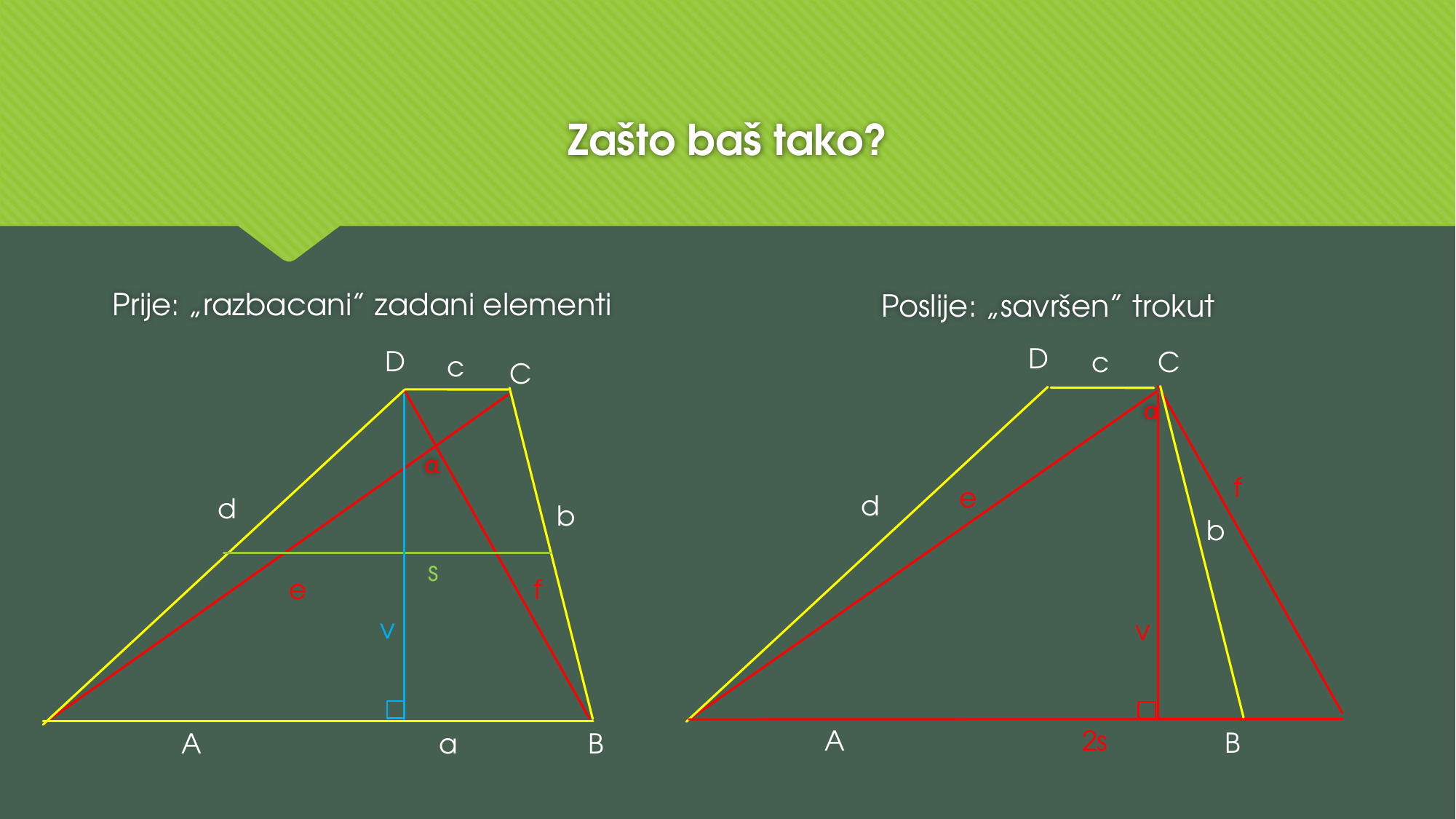

# Zašto baš tako?
Prije: „razbacani” zadani elementi
Poslije: „savršen” trokut
D
D
c
C
c
C
α
α
f
e
d
d
b
b
s
e
f
v
v

A
2s
B
B
A
a